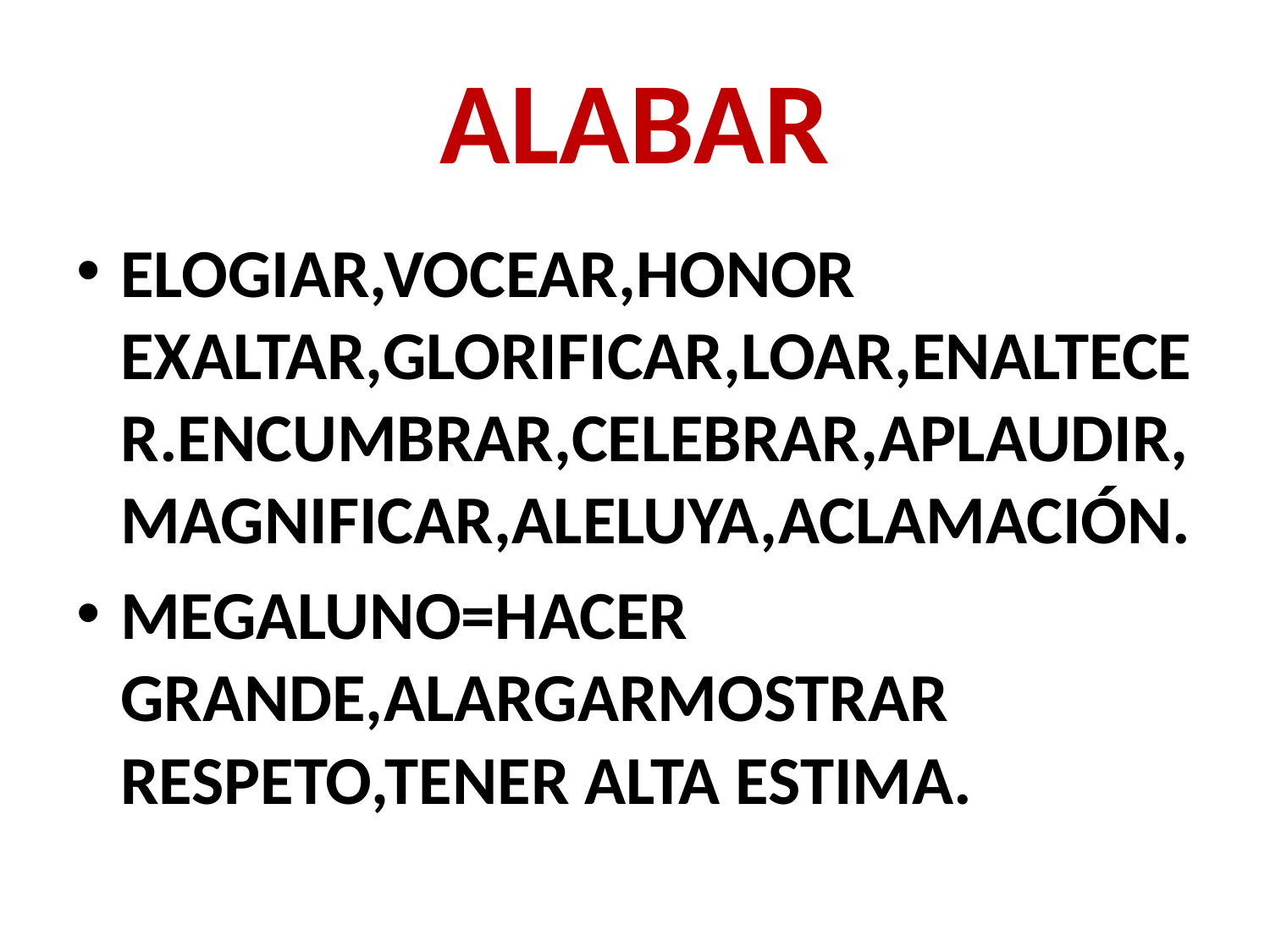

# ALABAR
ELOGIAR,VOCEAR,HONOR EXALTAR,GLORIFICAR,LOAR,ENALTECER.ENCUMBRAR,CELEBRAR,APLAUDIR,MAGNIFICAR,ALELUYA,ACLAMACIÓN.
MEGALUNO=HACER GRANDE,ALARGARMOSTRAR RESPETO,TENER ALTA ESTIMA.